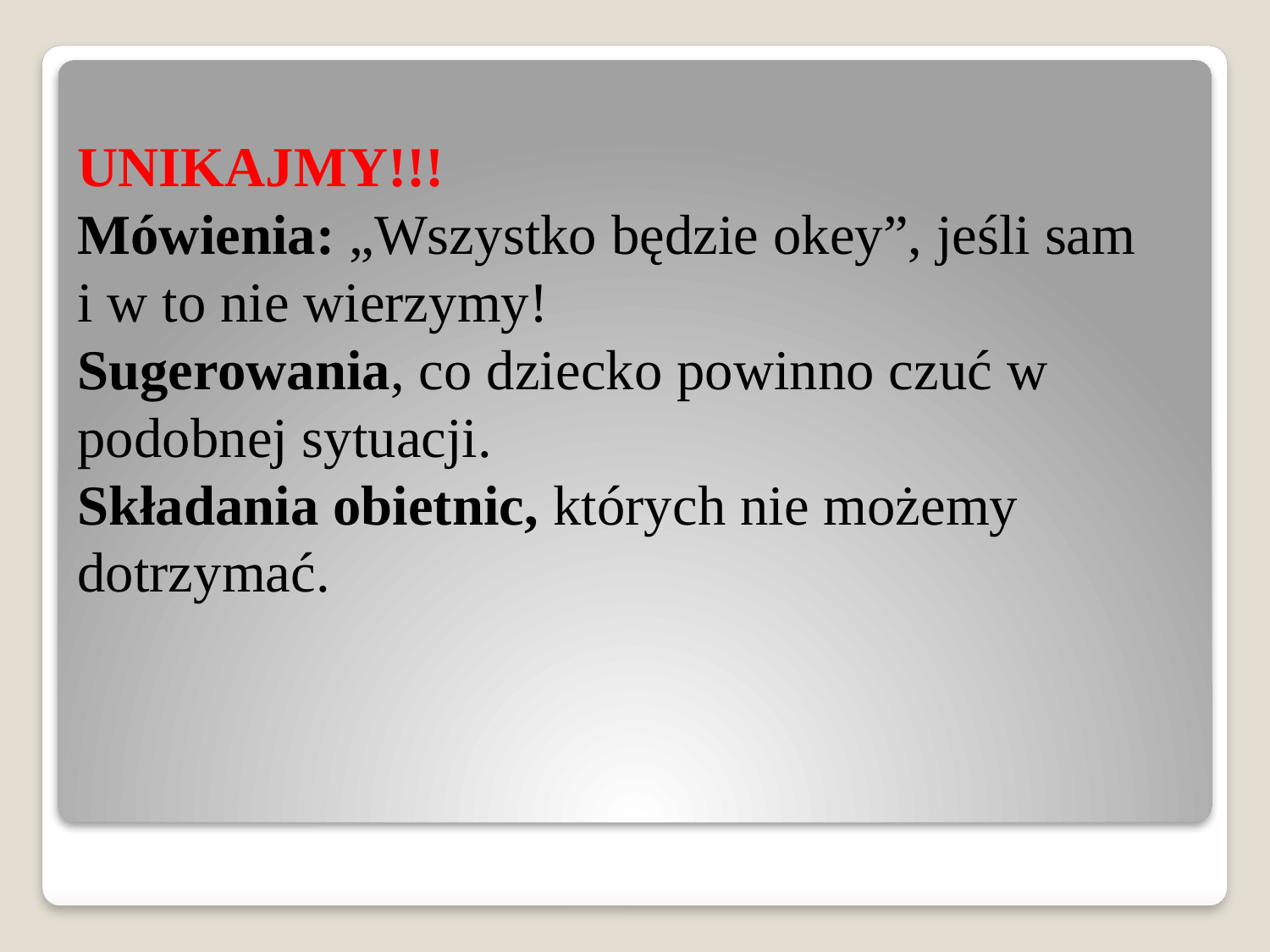

UNIKAJMY!!!
Mówienia: „Wszystko będzie okey”, jeśli sam
i w to nie wierzymy!
Sugerowania, co dziecko powinno czuć w podobnej sytuacji.
Składania obietnic, których nie możemy dotrzymać.